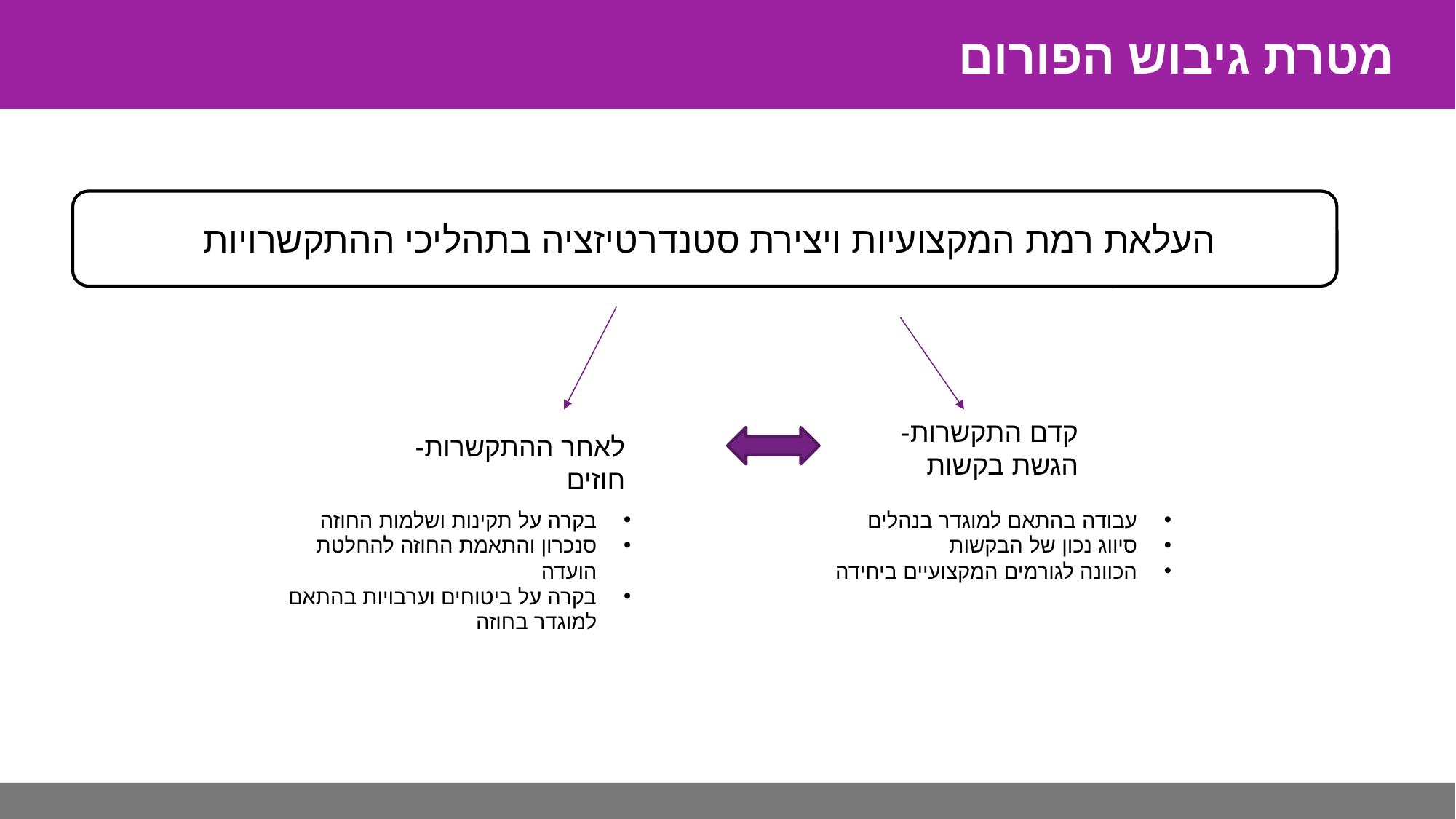

מטרת גיבוש הפורום
העלאת רמת המקצועיות ויצירת סטנדרטיזציה בתהליכי ההתקשרויות
קדם התקשרות- הגשת בקשות
לאחר ההתקשרות- חוזים

בקרה על תקינות ושלמות החוזה
סנכרון והתאמת החוזה להחלטת הועדה
בקרה על ביטוחים וערבויות בהתאם למוגדר בחוזה

עבודה בהתאם למוגדר בנהלים
סיווג נכון של הבקשות
הכוונה לגורמים המקצועיים ביחידה